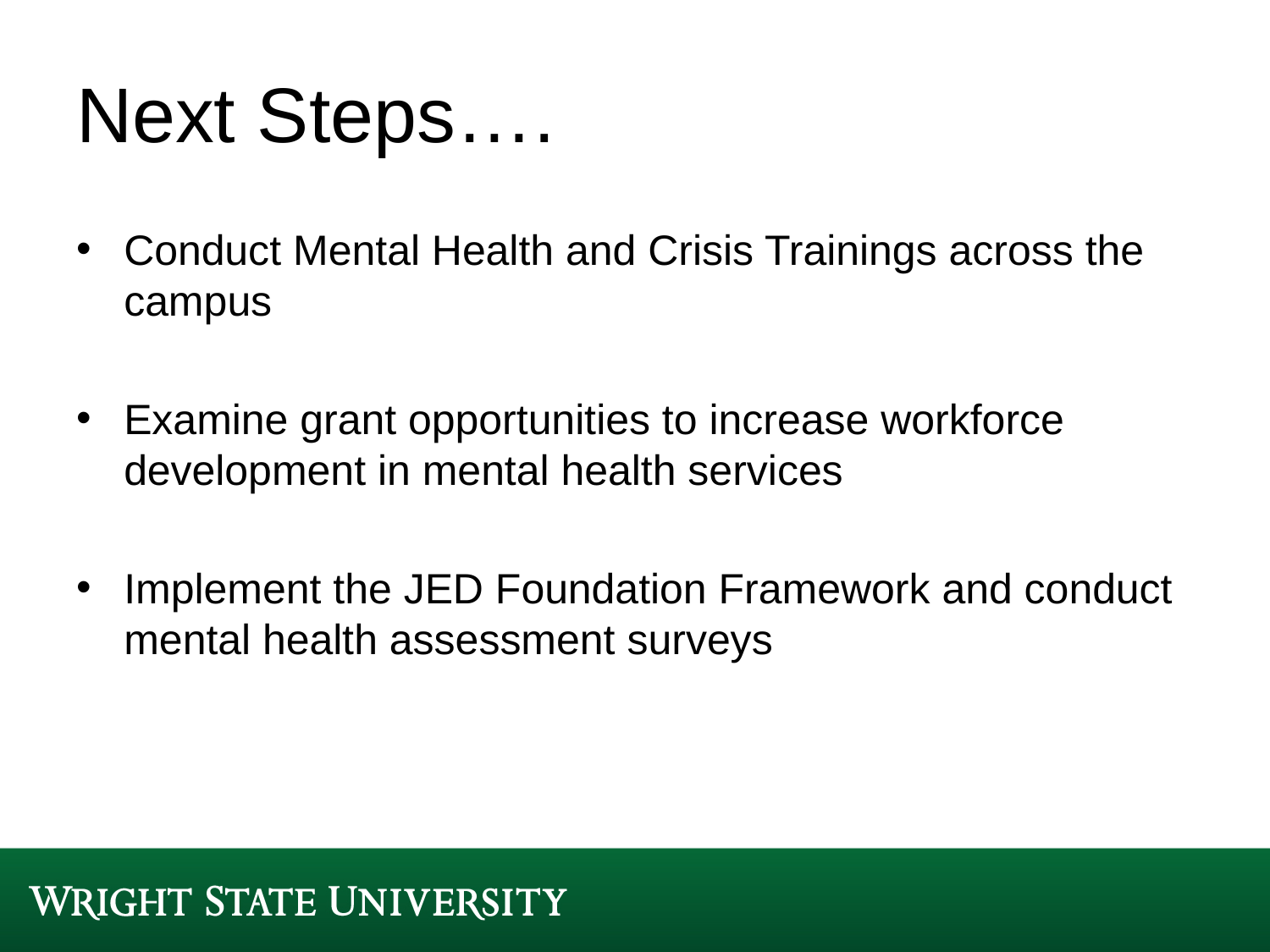

# Next Steps….
Conduct Mental Health and Crisis Trainings across the campus

Examine grant opportunities to increase workforce development in mental health services

Implement the JED Foundation Framework and conduct mental health assessment surveys